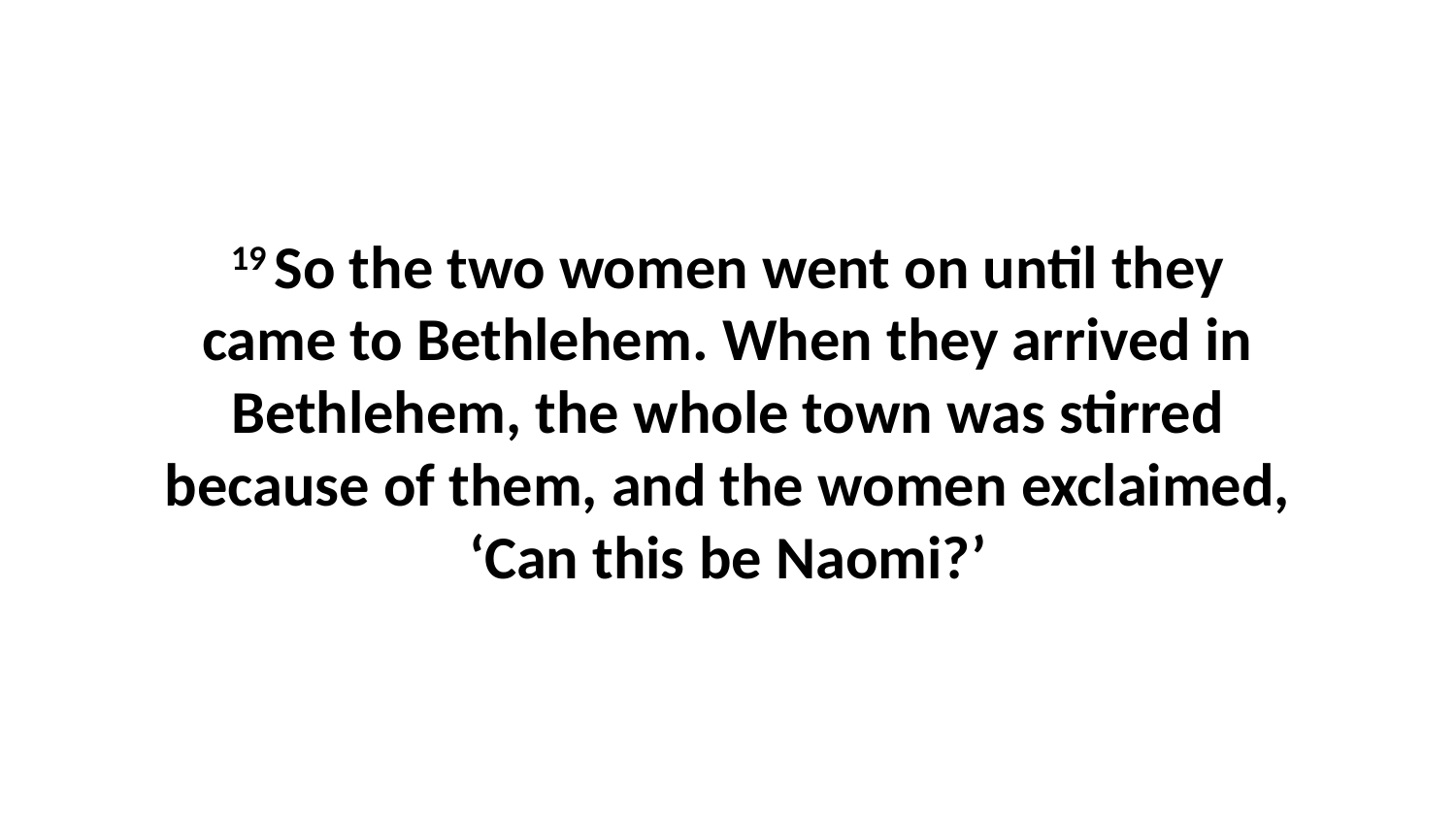

19 So the two women went on until they came to Bethlehem. When they arrived in Bethlehem, the whole town was stirred because of them, and the women exclaimed, ‘Can this be Naomi?’